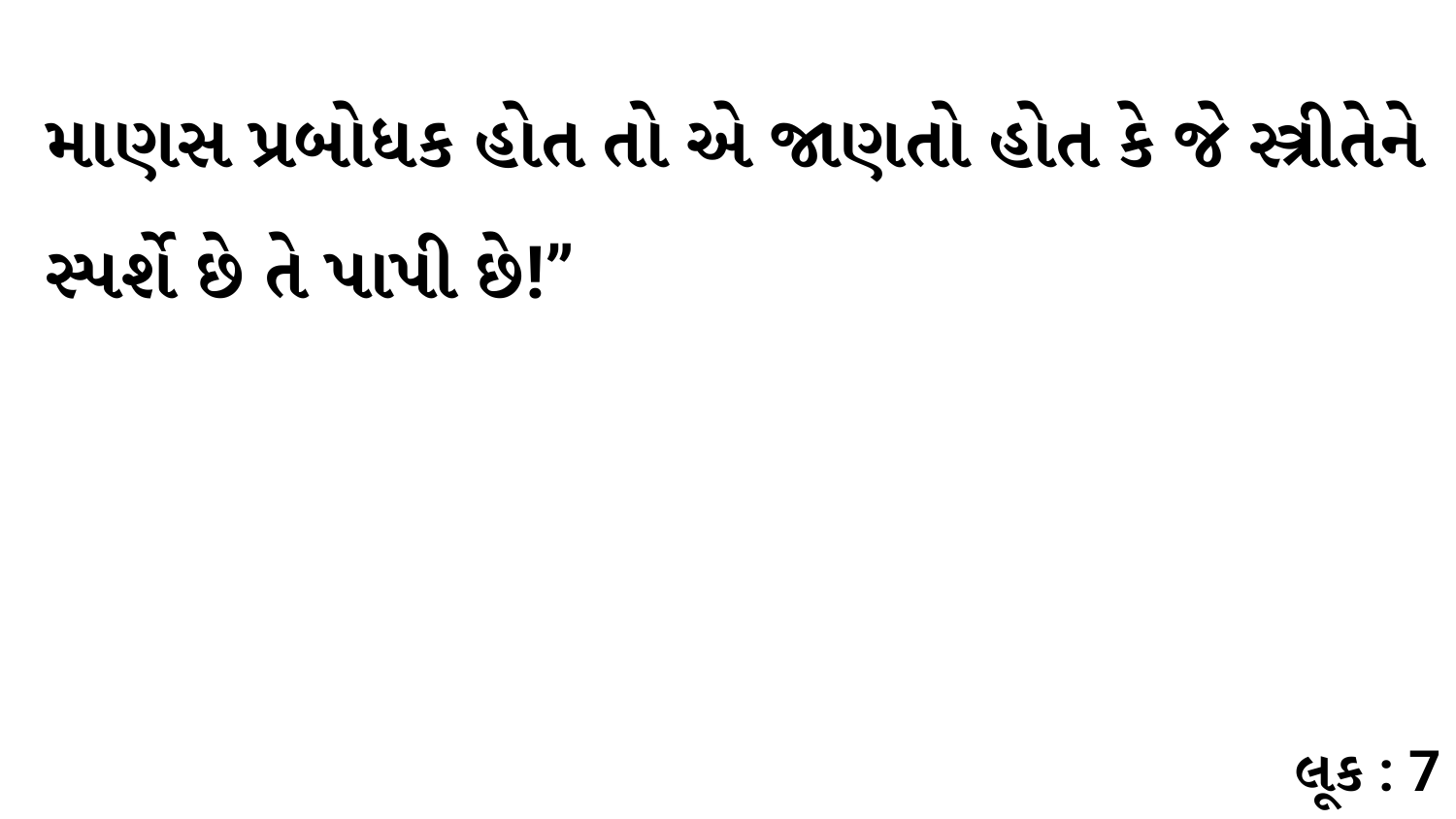

માણસ પ્રબોધક હોત તો એ જાણતો હોત કે જે સ્ત્રીતેને સ્પર્શે છે તે પાપી છે!”
લૂક : 7